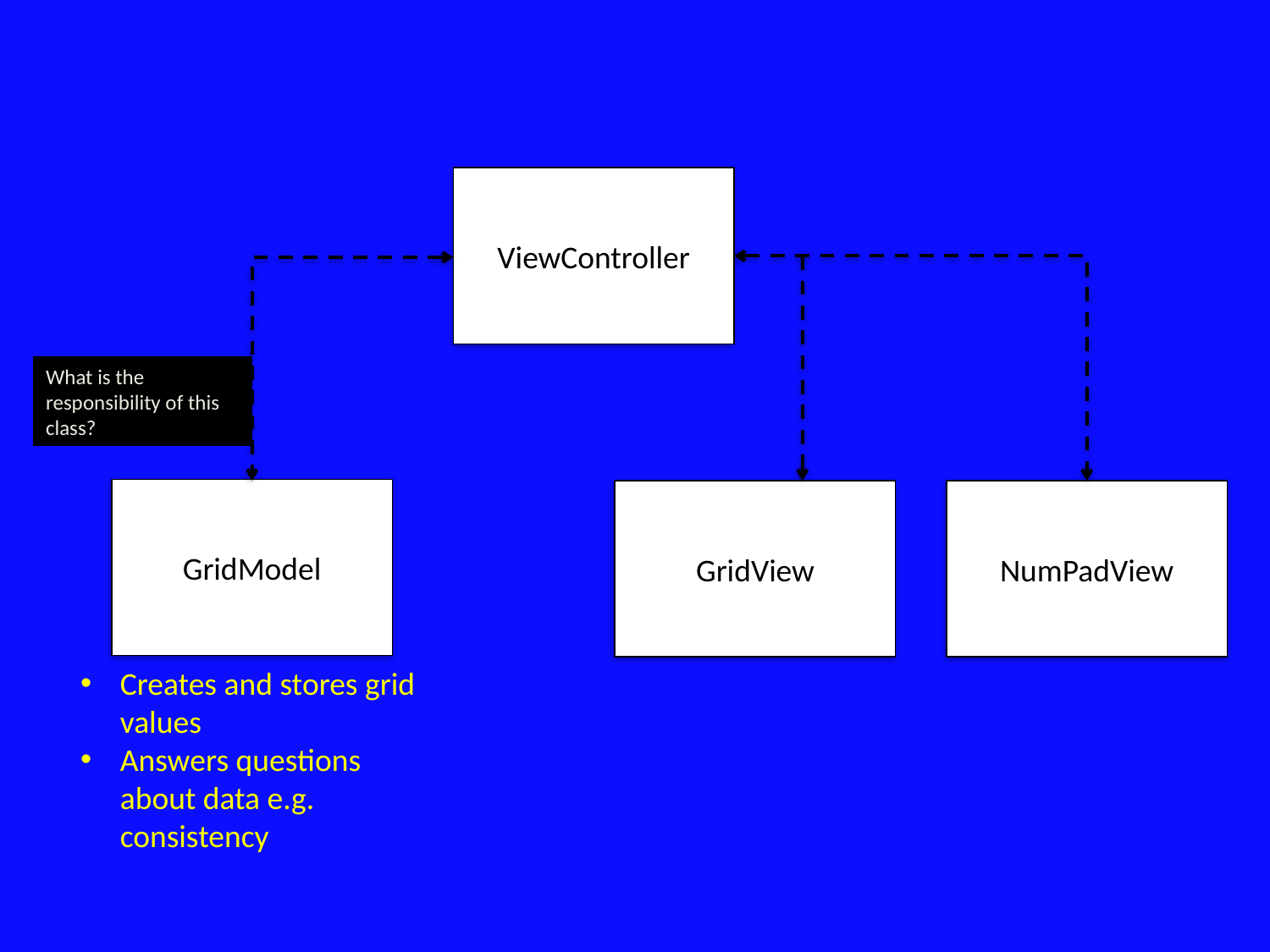

ViewController
GridModel
GridView
NumPadView
What is the responsibility of this class?
Creates and stores grid values
Answers questions about data e.g. consistency